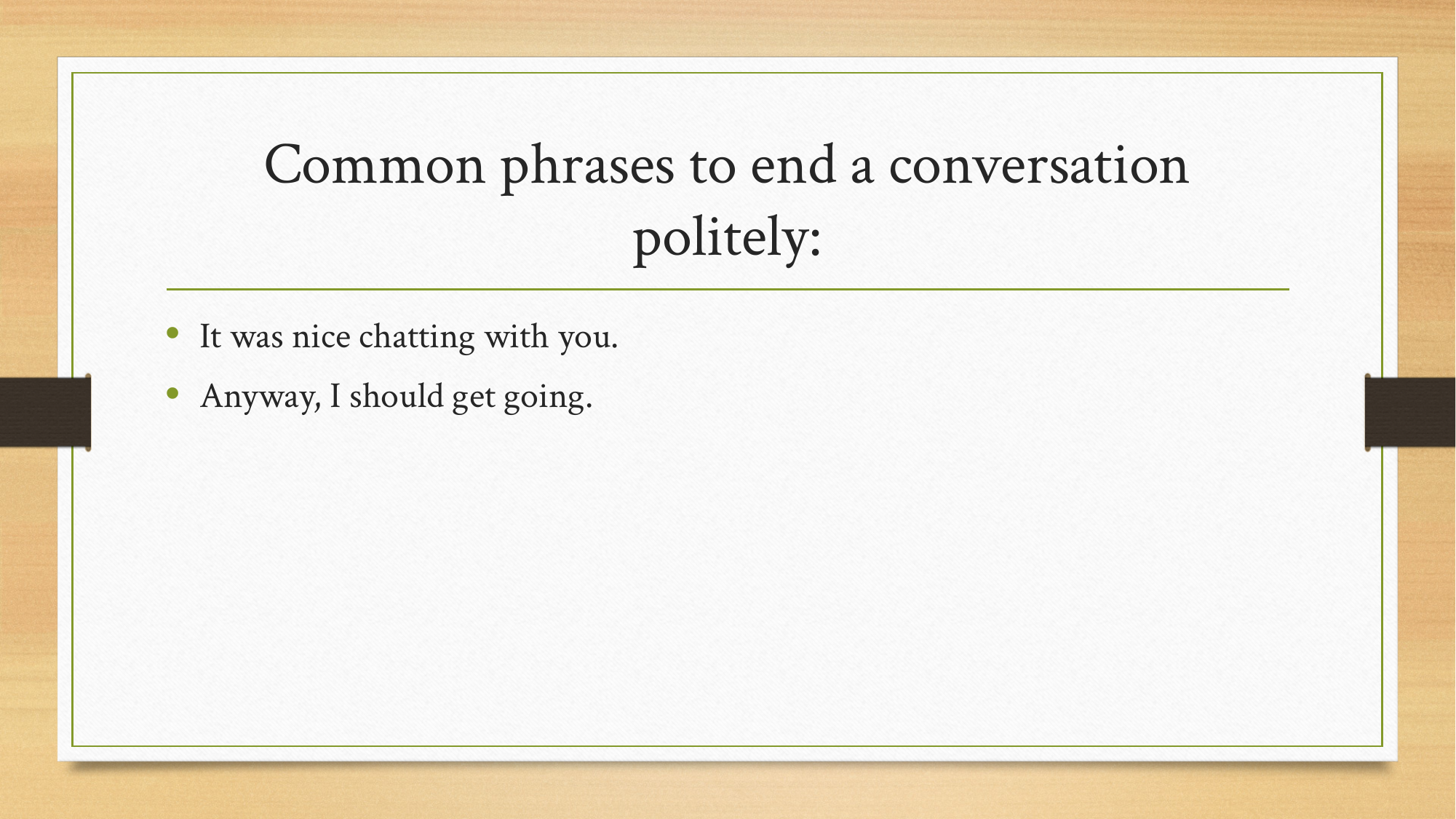

# Common phrases to end a conversation politely:
It was nice chatting with you.
Anyway, I should get going.